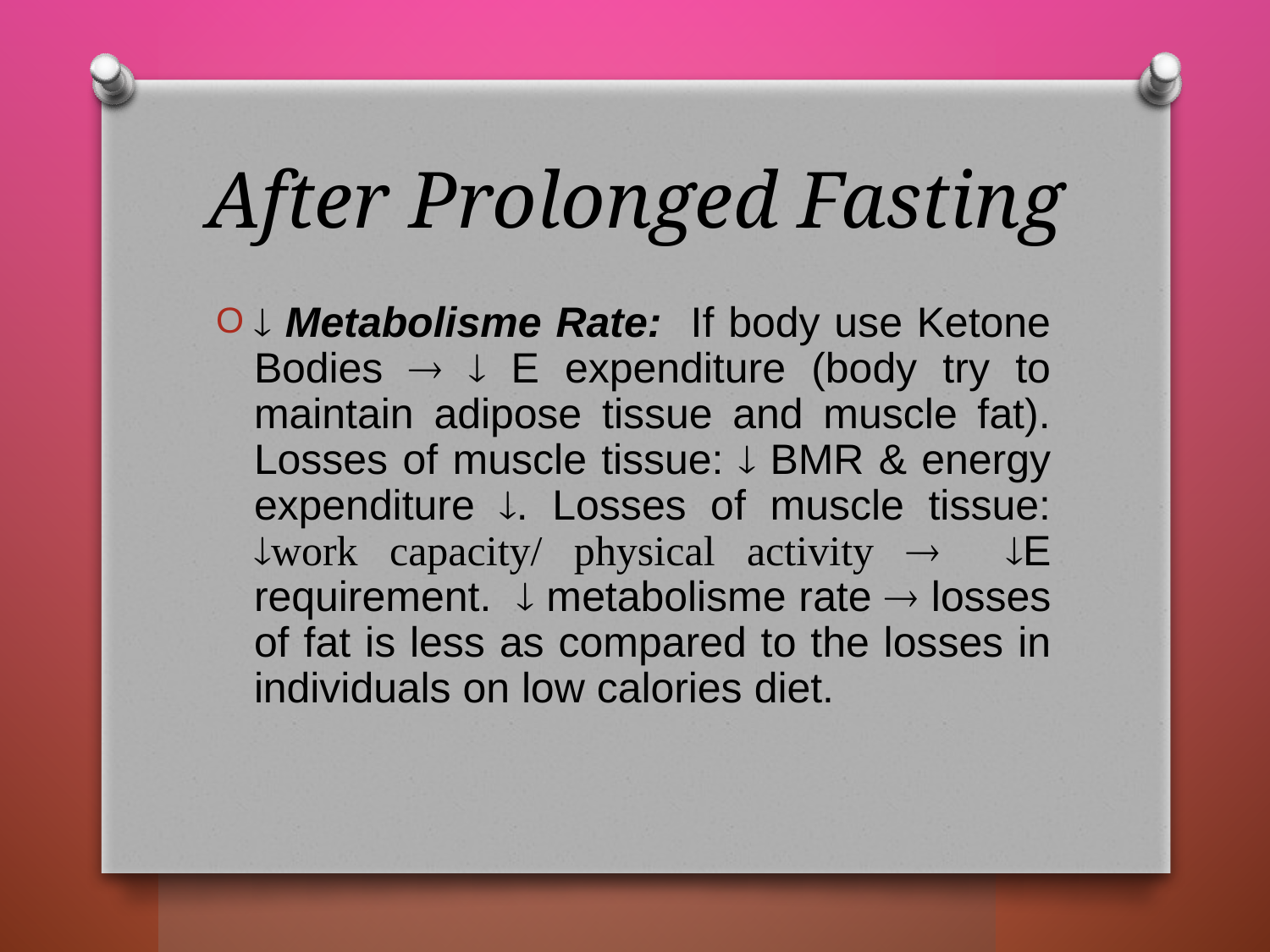

# After Prolonged Fasting
↓ Metabolisme Rate:  If body use Ketone Bodies → ↓ E expenditure (body try to maintain adipose tissue and muscle fat). Losses of muscle tissue: ↓ BMR & energy expenditure ↓. Losses of muscle tissue: ↓work capacity/ physical activity →  ↓E requirement.  ↓ metabolisme rate → losses of fat is less as compared to the losses in individuals on low calories diet.